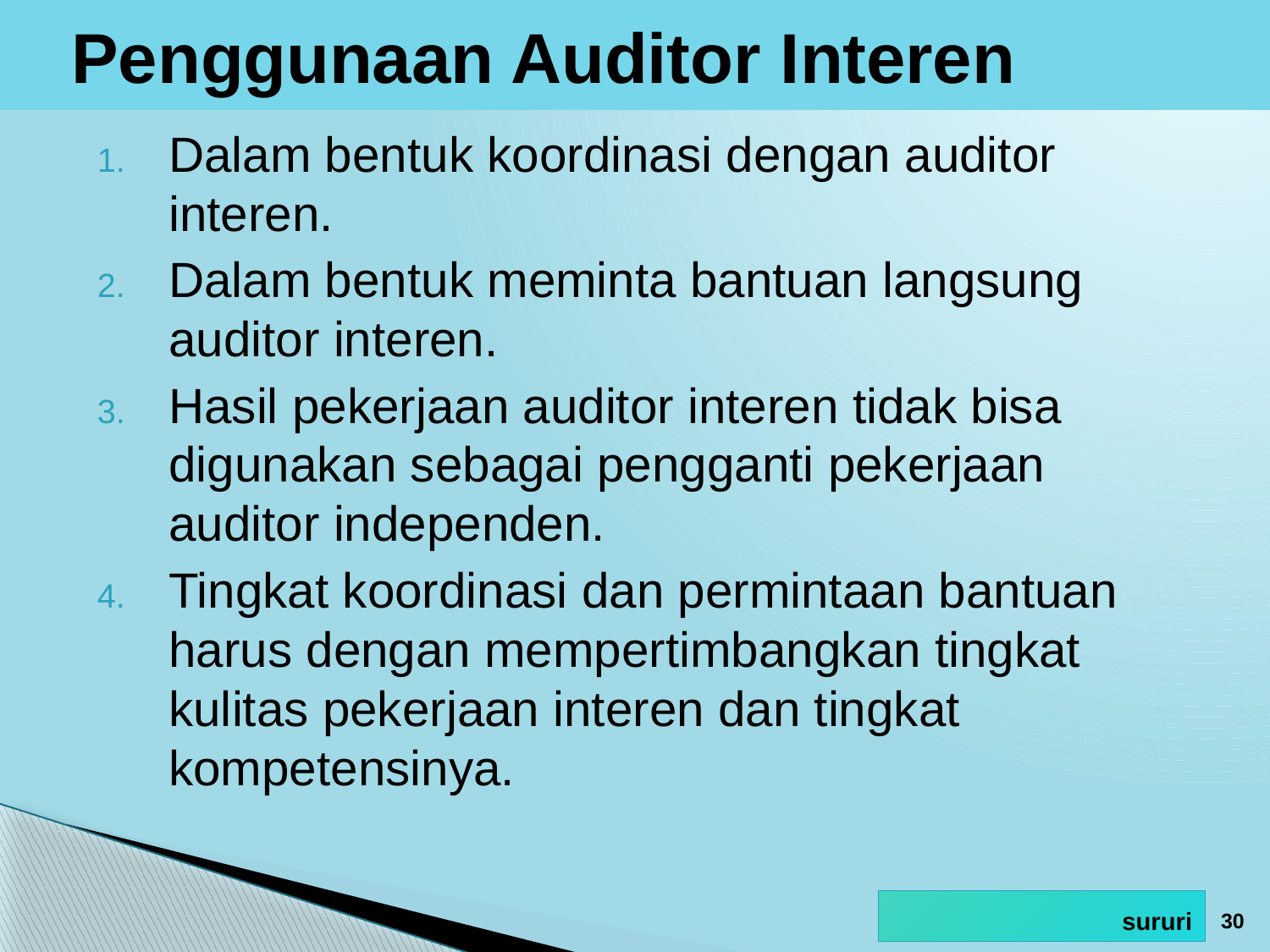

# Penggunaan Auditor Interen
Dalam bentuk koordinasi dengan auditor interen.
Dalam bentuk meminta bantuan langsung auditor interen.
Hasil pekerjaan auditor interen tidak bisa digunakan sebagai pengganti pekerjaan auditor independen.
Tingkat koordinasi dan permintaan bantuan harus dengan mempertimbangkan tingkat kulitas pekerjaan interen dan tingkat kompetensinya.
30
sururi